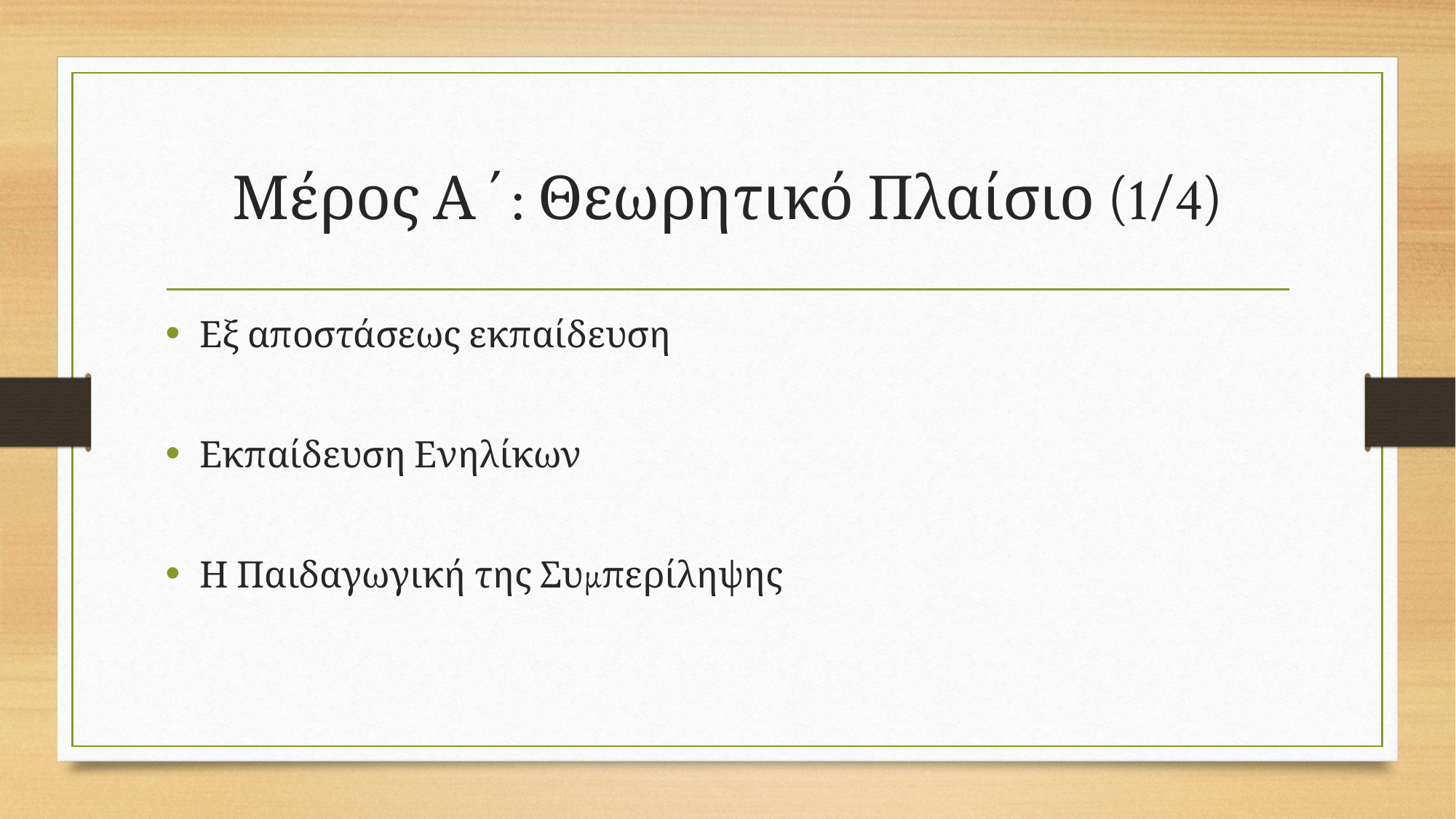

# Μέρος Α΄: Θεωρητικό Πλαίσιο (1/4)
Εξ αποστάσεως εκπαίδευση

Εκπαίδευση Ενηλίκων

Η Παιδαγωγική της Συμπερίληψης